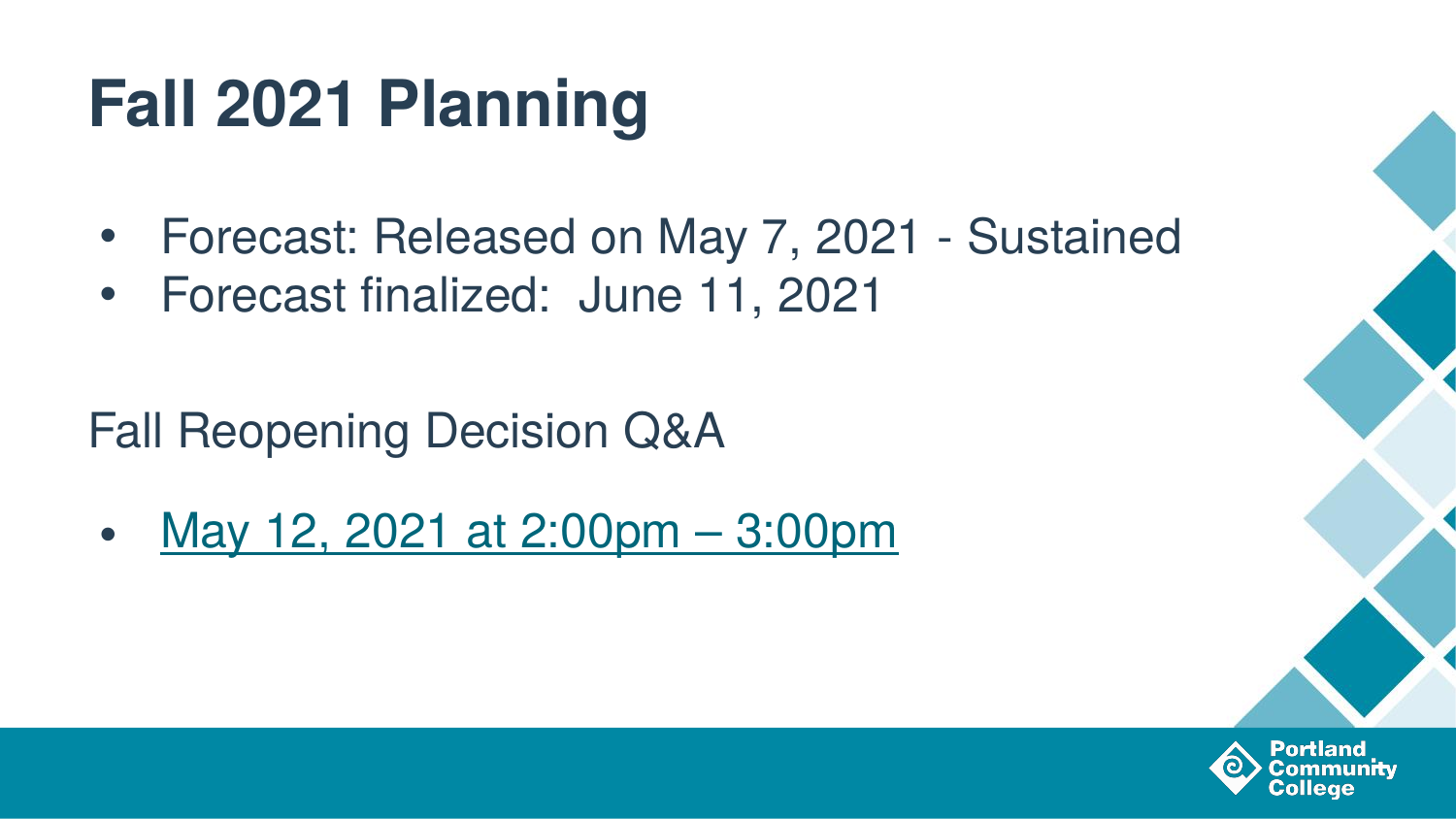

# Fall 2021 Planning
Forecast: Released on May 7, 2021 - Sustained
Forecast finalized:  June 11, 2021

Fall Reopening Decision Q&A
May 12, 2021 at 2:00pm – 3:00pm